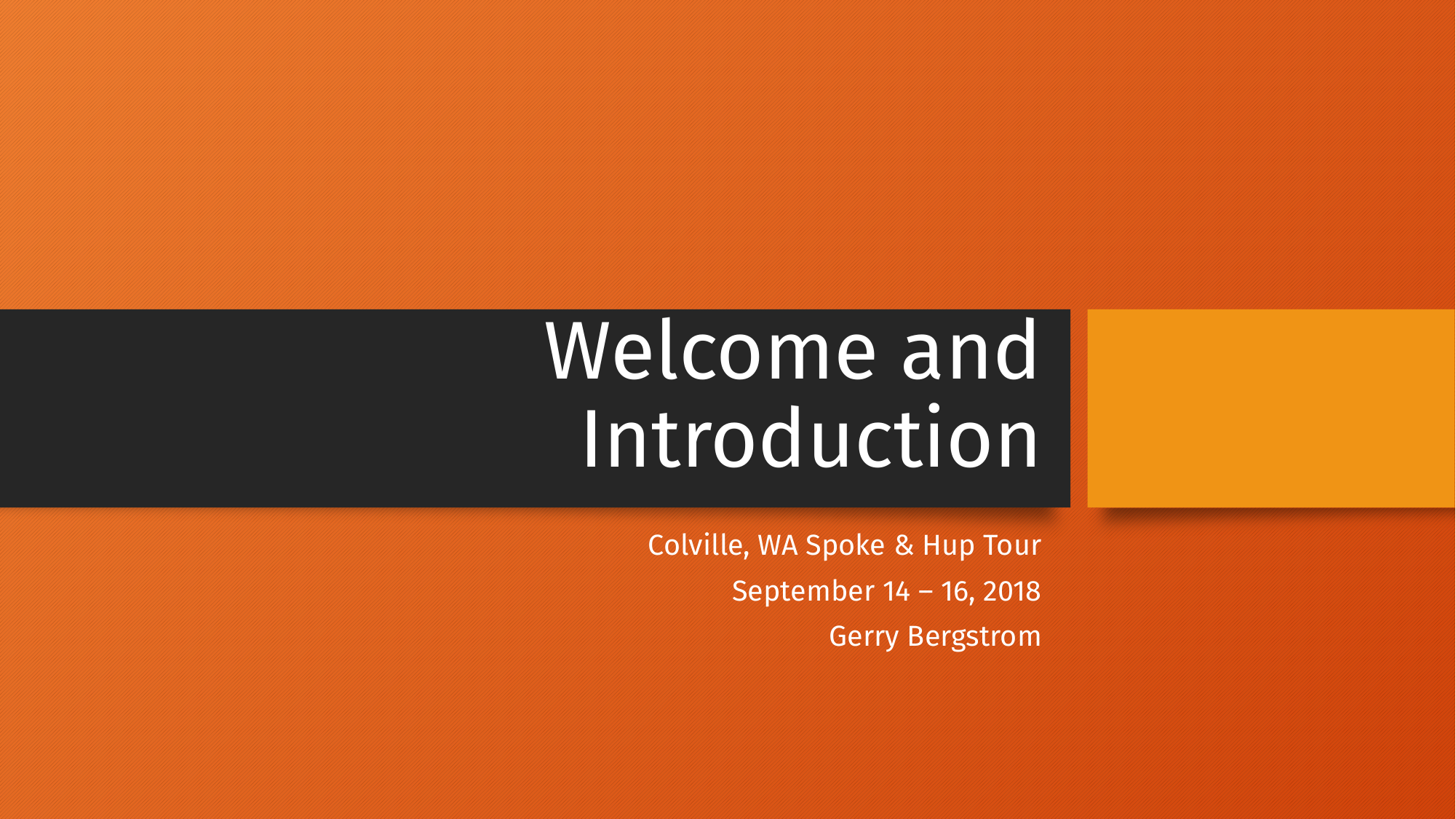

# Welcome and Introduction
Colville, WA Spoke & Hup Tour
September 14 – 16, 2018
Gerry Bergstrom